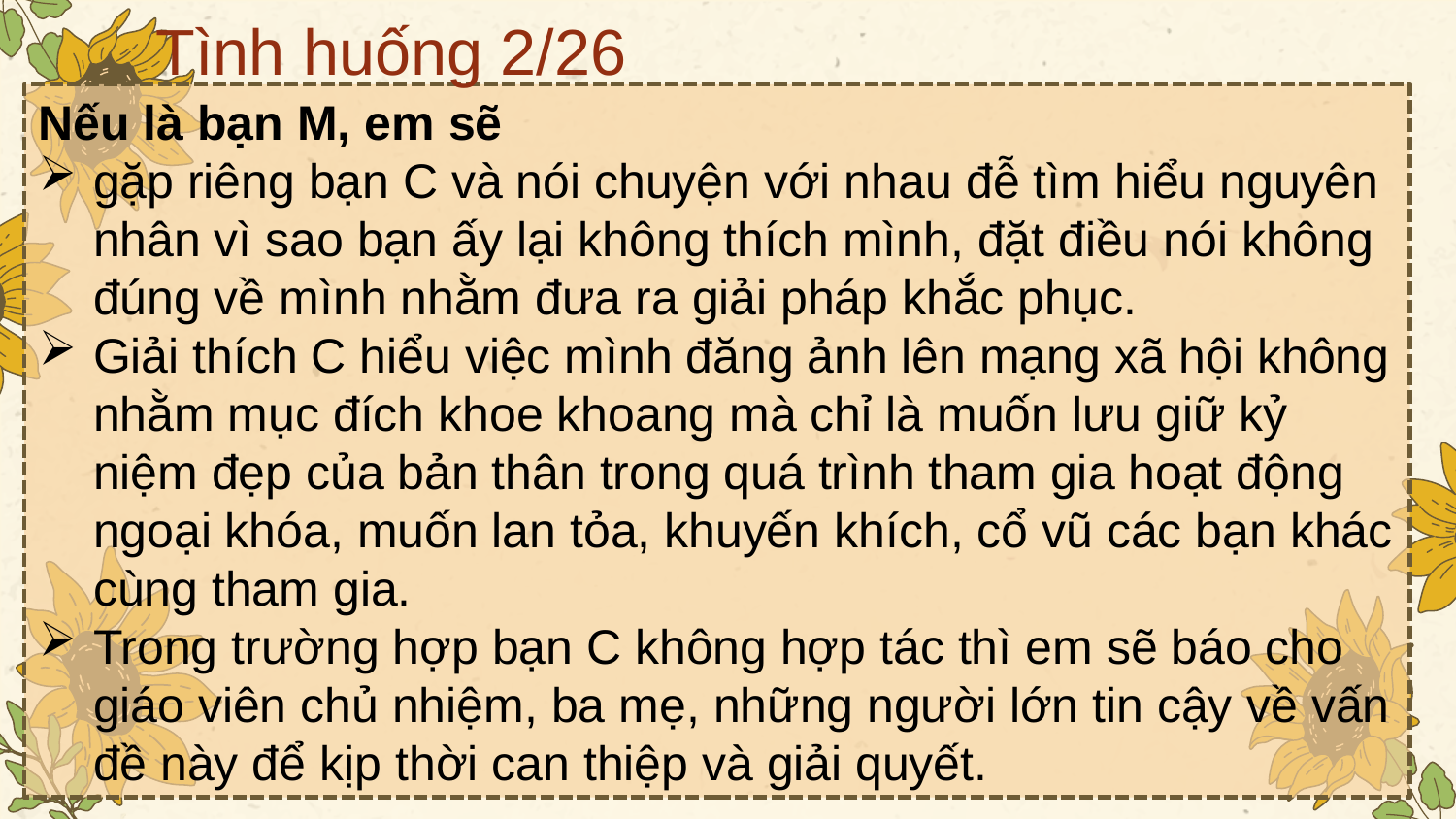

Tình huống 2/26
Nếu là bạn M, em sẽ
gặp riêng bạn C và nói chuyện với nhau đễ tìm hiểu nguyên nhân vì sao bạn ấy lại không thích mình, đặt điều nói không đúng về mình nhằm đưa ra giải pháp khắc phục.
Giải thích C hiểu việc mình đăng ảnh lên mạng xã hội không nhằm mục đích khoe khoang mà chỉ là muốn lưu giữ kỷ niệm đẹp của bản thân trong quá trình tham gia hoạt động ngoại khóa, muốn lan tỏa, khuyến khích, cổ vũ các bạn khác cùng tham gia.
Trong trường hợp bạn C không hợp tác thì em sẽ báo cho giáo viên chủ nhiệm, ba mẹ, những người lớn tin cậy về vấn đề này để kịp thời can thiệp và giải quyết.